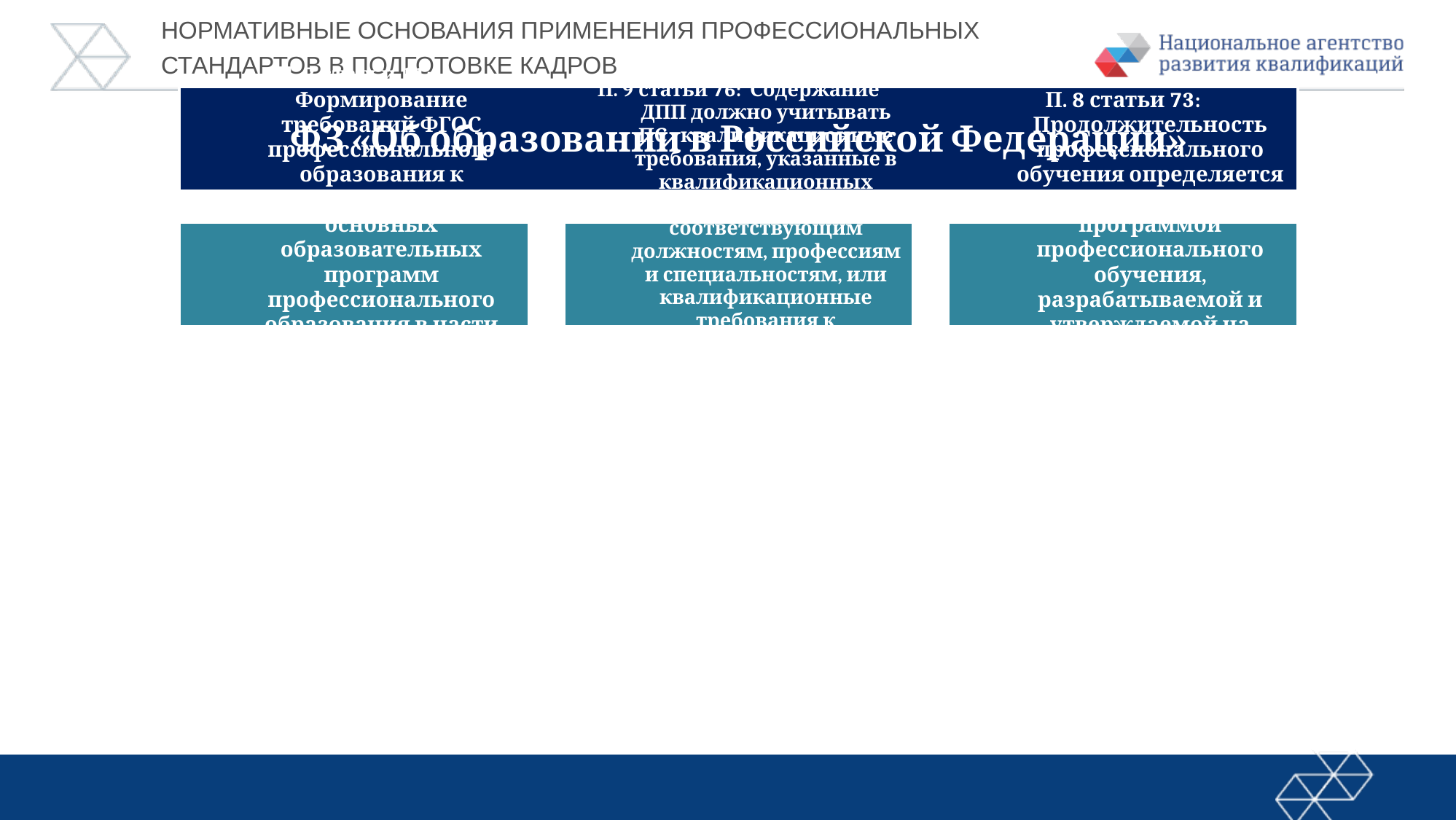

Нормативные основания применения профессиональных стандартов в подготовке кадров
ФЗ «Об образовании в Российской Федерации»
П. 7 статьи 11: Формирование требований ФГОС профессионального образования к результатам освоения основных образовательных программ профессионального образования в части профессиональной компетенции осуществляется на основе соответствующих ПС (при наличии)».
П. 9 статьи 76:  Содержание ДПП должно учитывать ПС , квалификационные требования, указанные в квалификационных справочниках по соответствующим должностям, профессиям и специальностям, или квалификационные требования к профессиональным знаниям и навыкам, необходимым для исполнения должностных обязанностей
П. 8 статьи 73: Продолжительность профессионального обучения определяется конкретной программой профессионального обучения, разрабатываемой и утверждаемой на основе ПС (при наличии) или установленных квалификационных требований